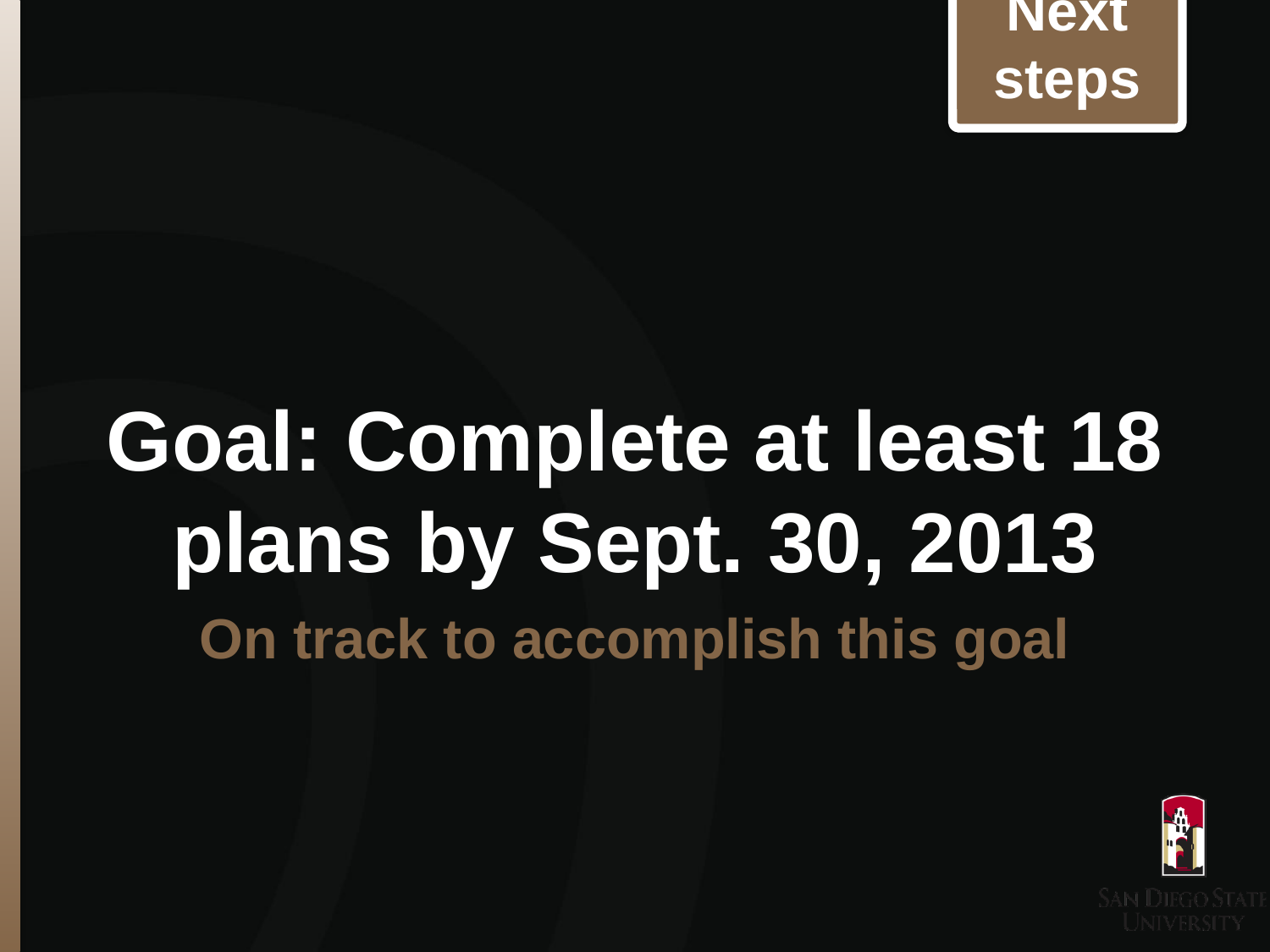

Next steps
# Goal: Complete at least 18 plans by Sept. 30, 2013
On track to accomplish this goal